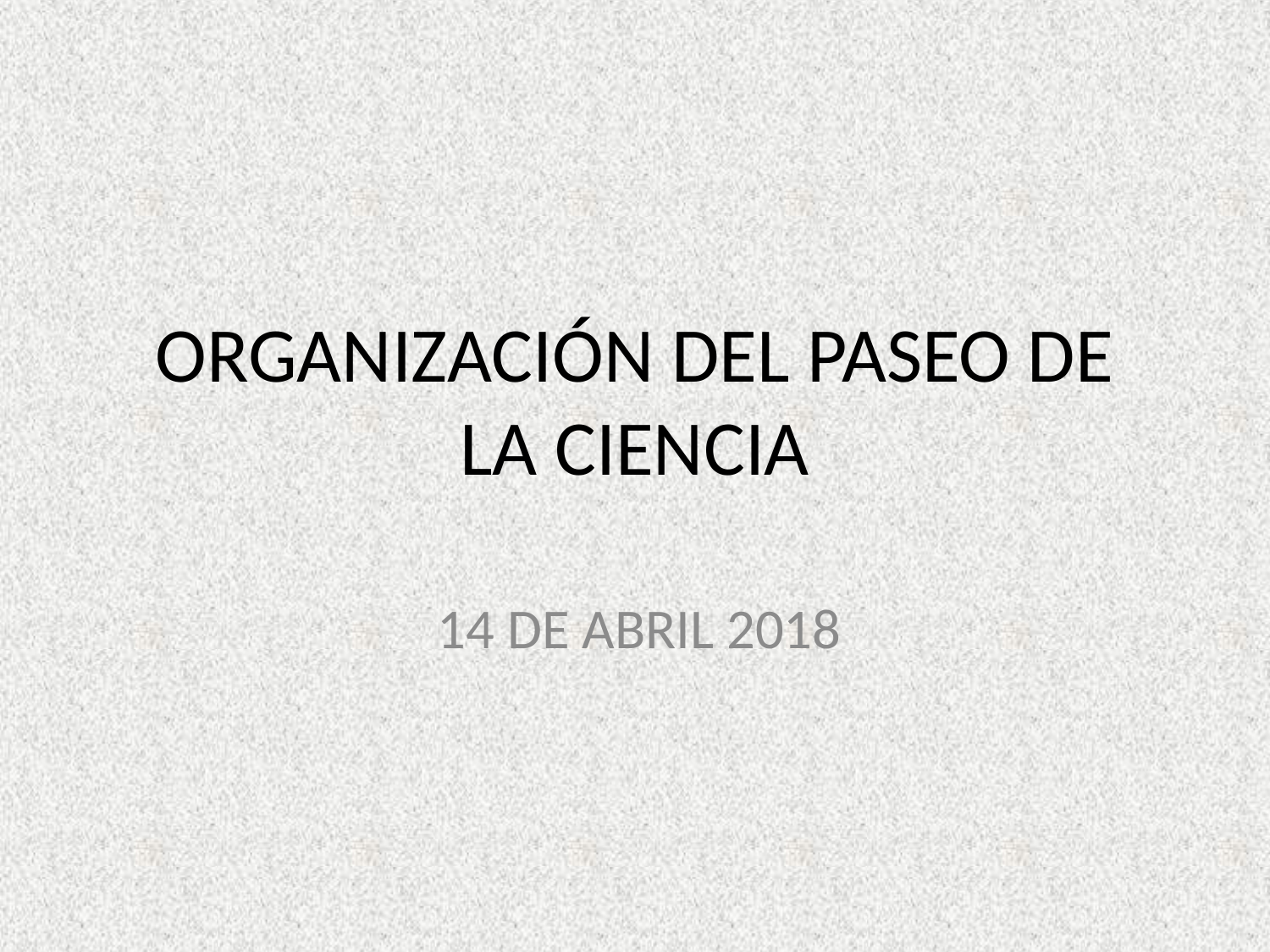

# ORGANIZACIÓN DEL PASEO DE LA CIENCIA
14 DE ABRIL 2018